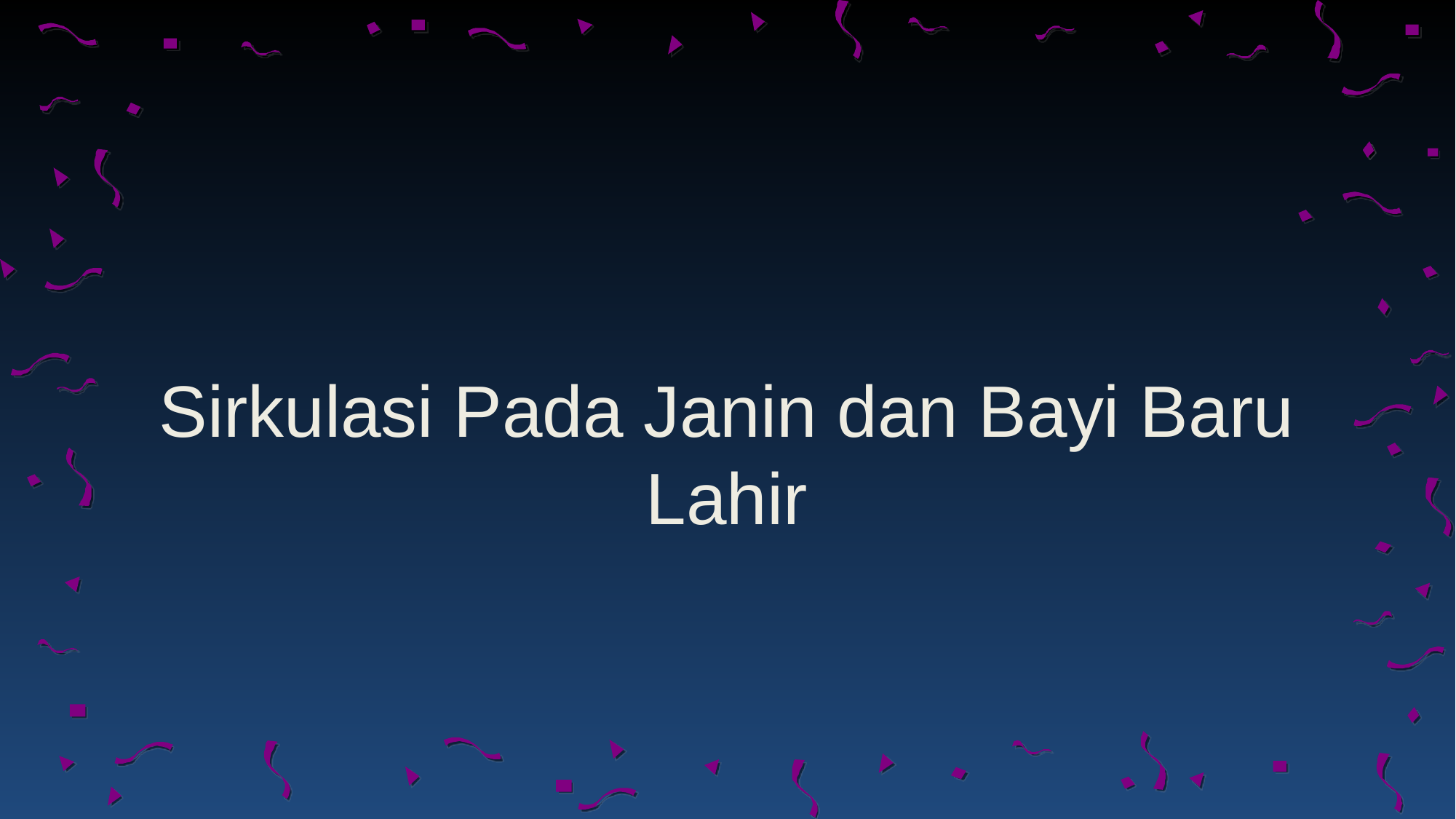

# Sirkulasi Pada Janin dan Bayi Baru Lahir